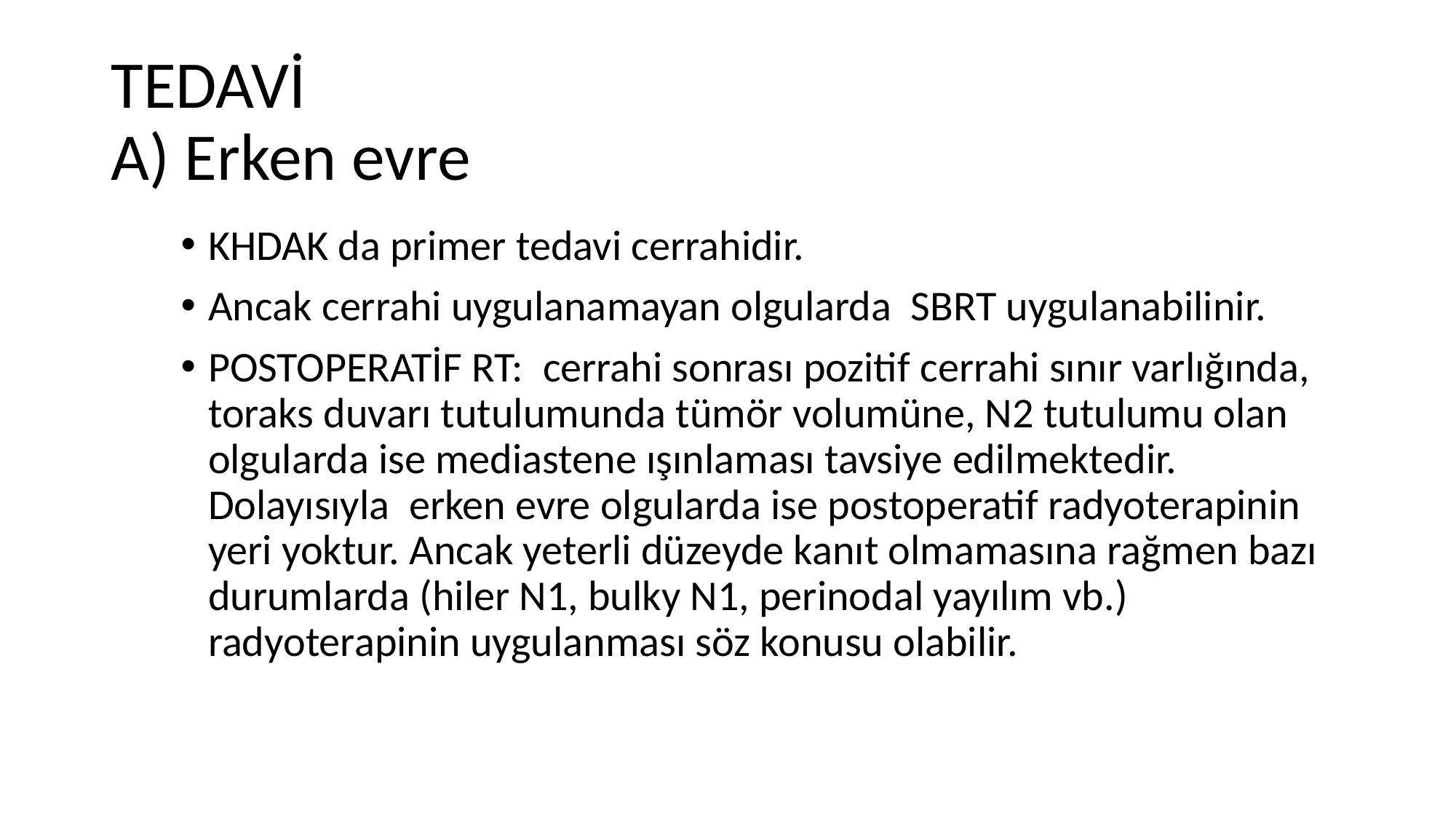

# TEDAVİ A) Erken evre
KHDAK da primer tedavi cerrahidir.
Ancak cerrahi uygulanamayan olgularda  SBRT uygulanabilinir.
POSTOPERATİF RT:  cerrahi sonrası pozitif cerrahi sınır varlığında, toraks duvarı tutulumunda tümör volumüne, N2 tutulumu olan olgularda ise mediastene ışınlaması tavsiye edilmektedir. Dolayısıyla  erken evre olgularda ise postoperatif radyoterapinin yeri yoktur. Ancak yeterli düzeyde kanıt olmamasına rağmen bazı durumlarda (hiler N1, bulky N1, perinodal yayılım vb.) radyoterapinin uygulanması söz konusu olabilir.